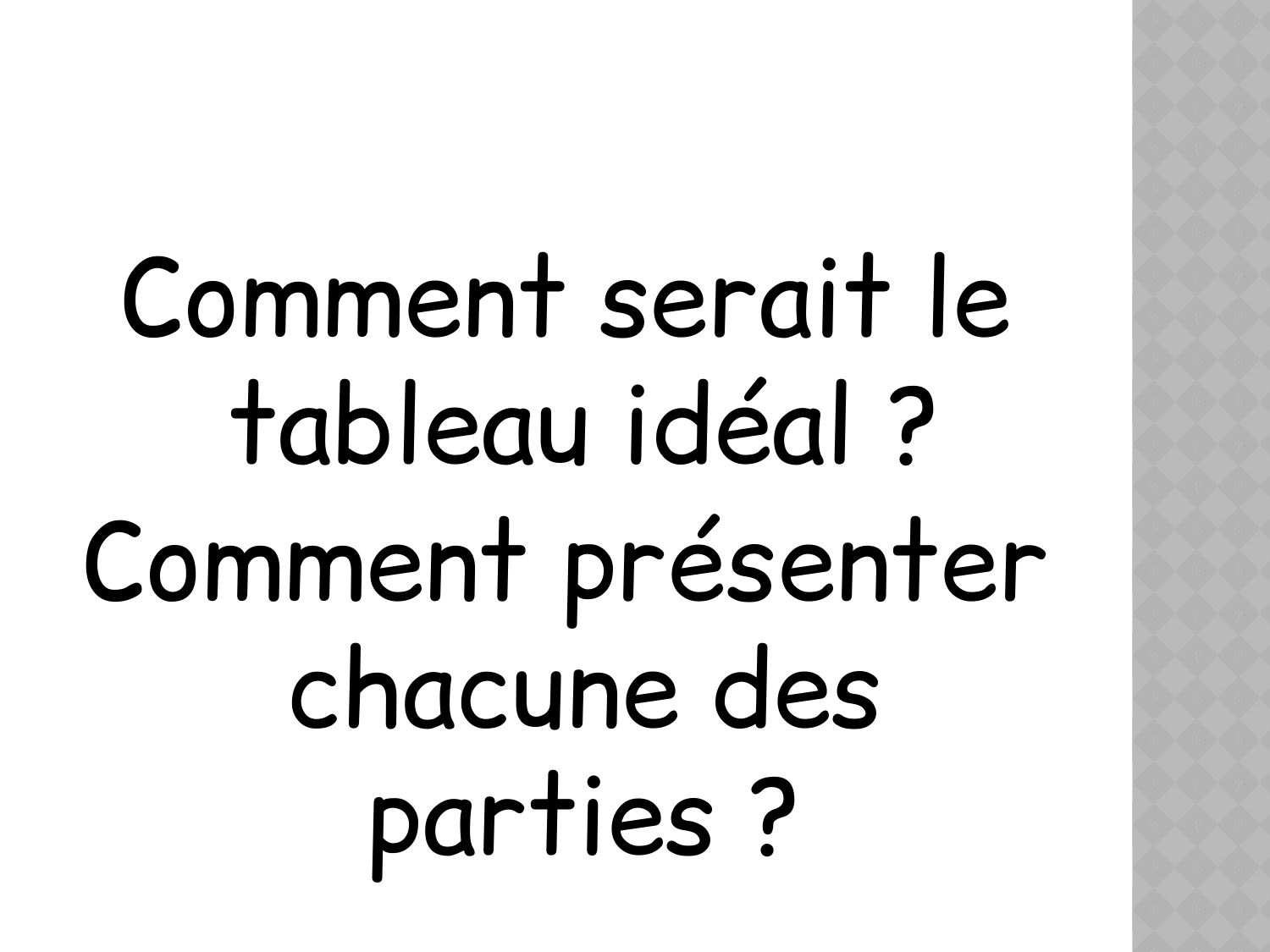

Comment serait le tableau idéal ?
Comment présenter chacune des parties ?